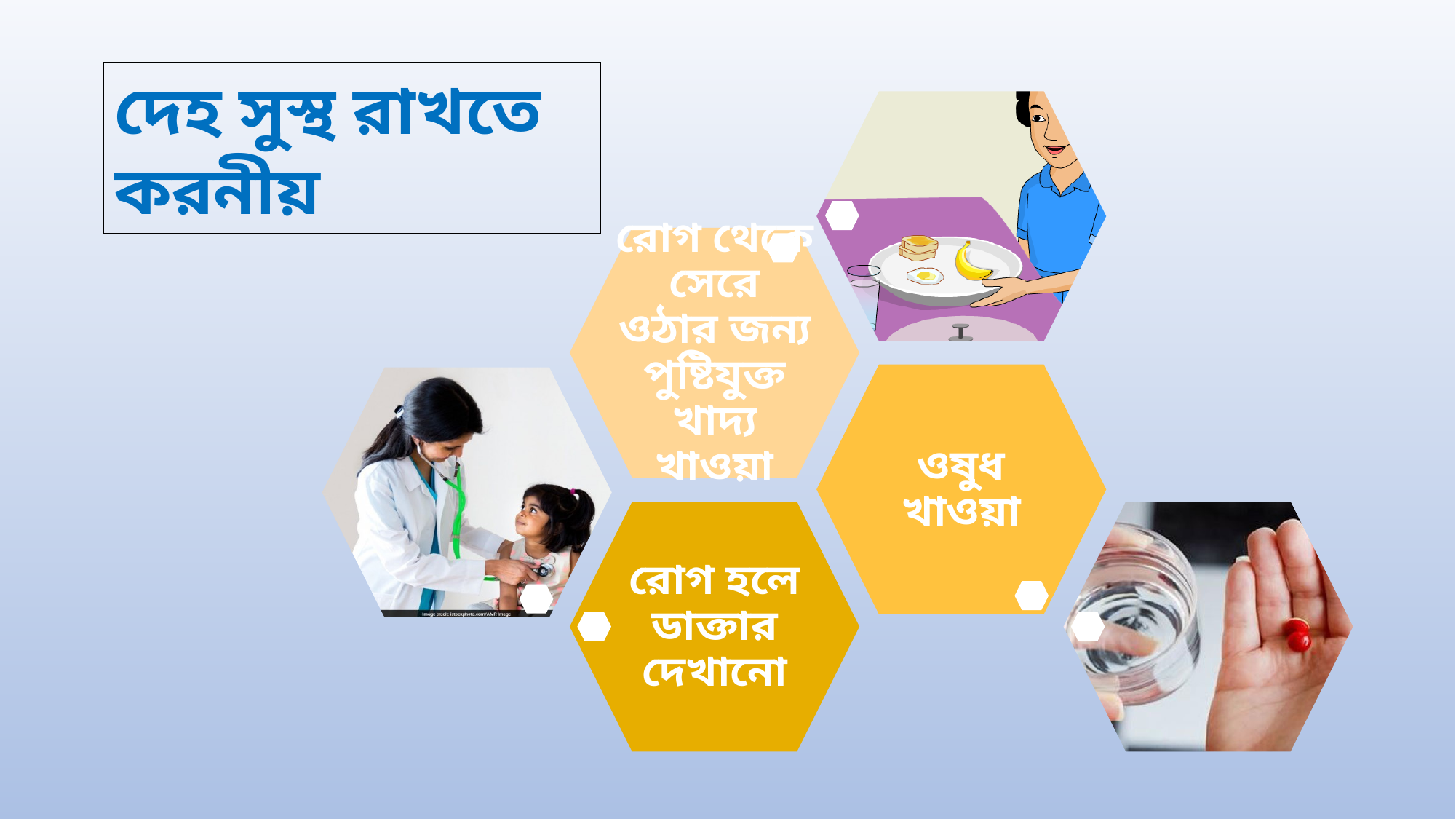

রোগ হলে ডাক্তার দেখানো
ওষুধ খাওয়া
রোগ থেকে সেরে ওঠার জন্য পুষ্টিযুক্ত খাদ্য খাওয়া
দেহ সুস্থ রাখতে করনীয়